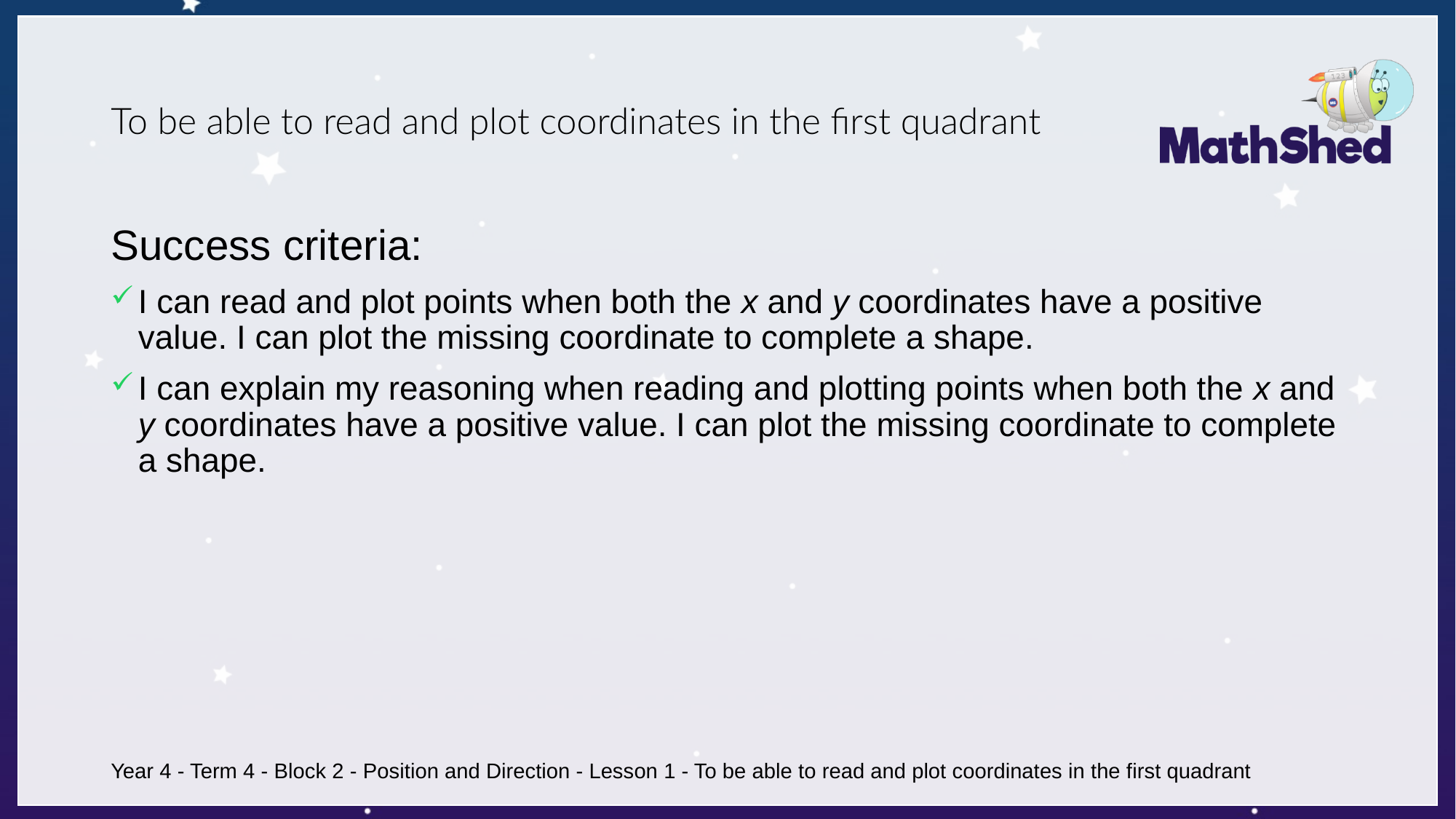

# To be able to read and plot coordinates in the first quadrant
Success criteria:
I can read and plot points when both the x and y coordinates have a positive value. I can plot the missing coordinate to complete a shape.
I can explain my reasoning when reading and plotting points when both the x and y coordinates have a positive value. I can plot the missing coordinate to complete a shape.
Year 4 - Term 4 - Block 2 - Position and Direction - Lesson 1 - To be able to read and plot coordinates in the first quadrant